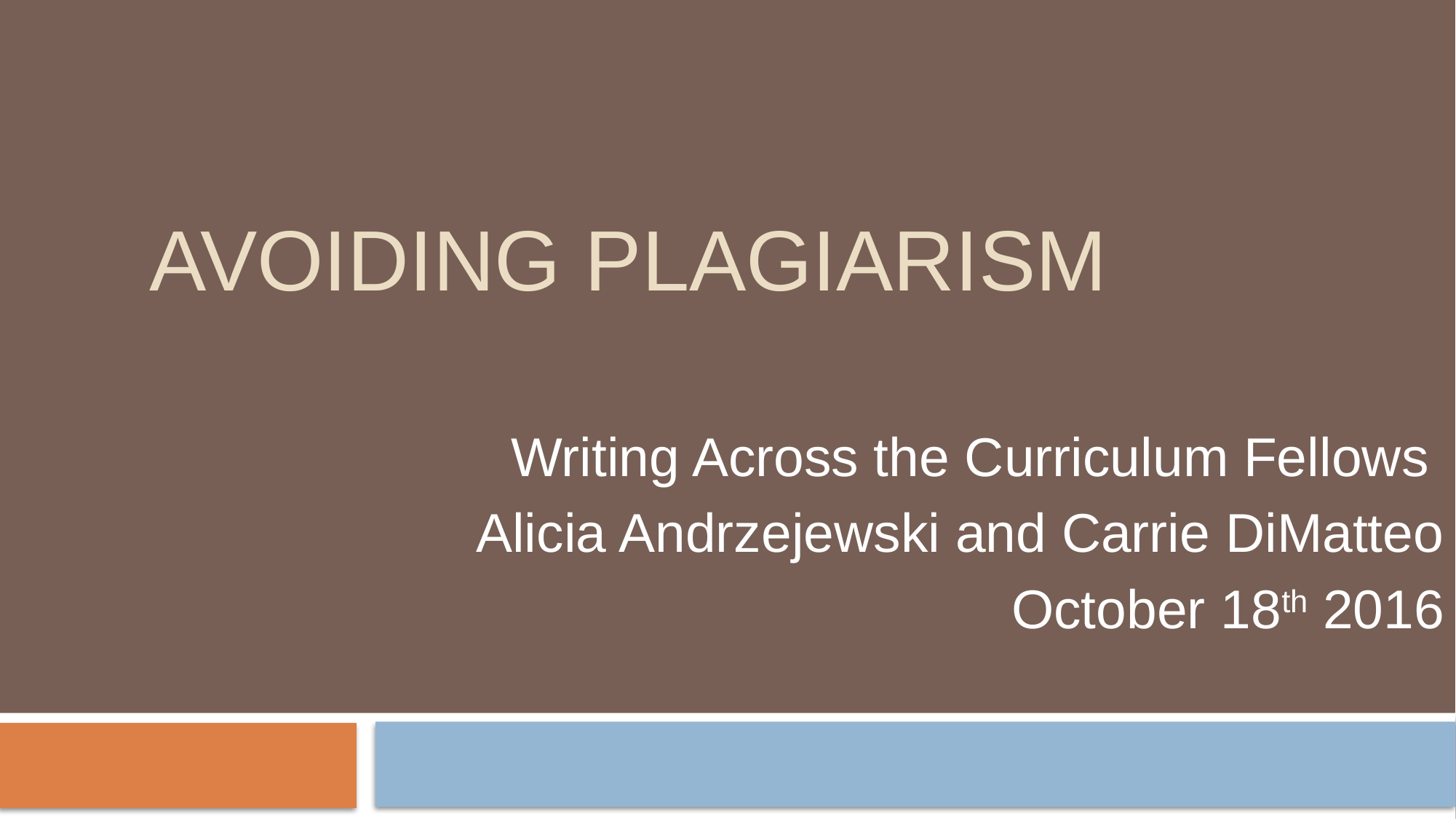

# Avoiding Plagiarism
Writing Across the Curriculum Fellows
Alicia Andrzejewski and Carrie DiMatteo
October 18th 2016